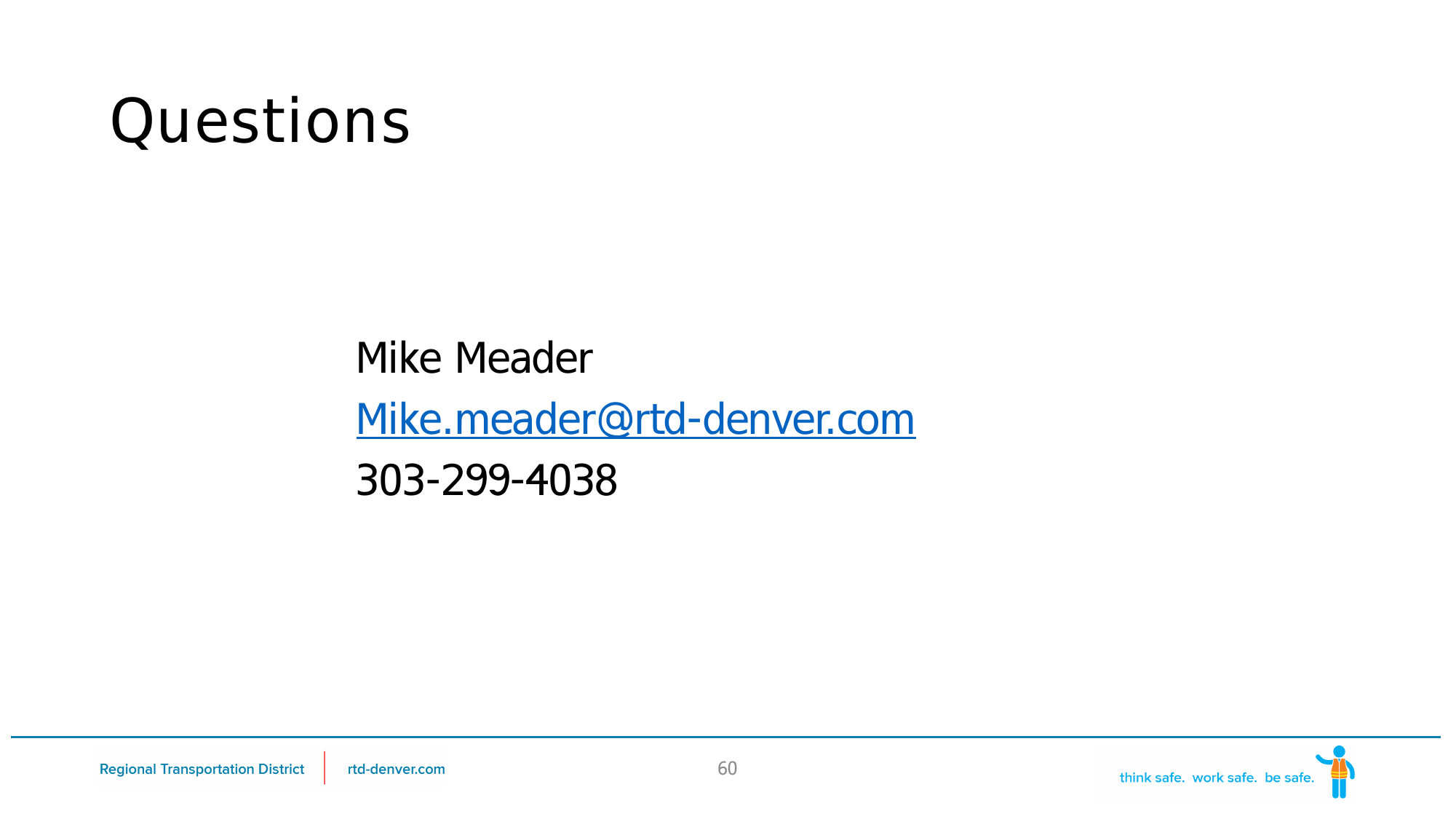

# Questions

			Mike Meader
			Mike.meader@rtd-denver.com
			303-299-4038

60